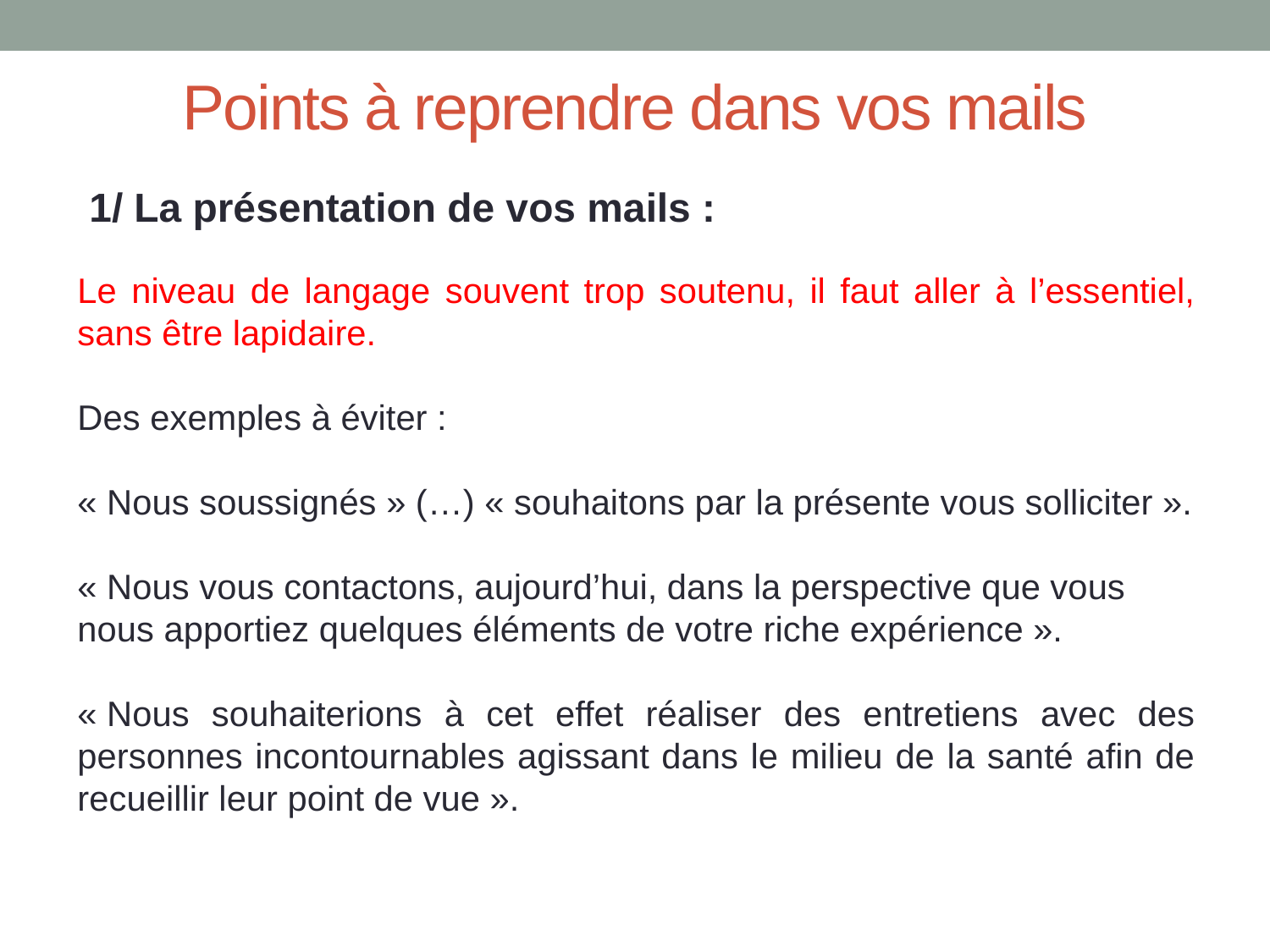

# Points à reprendre dans vos mails
 1/ La présentation de vos mails :

Le niveau de langage souvent trop soutenu, il faut aller à l’essentiel, sans être lapidaire.

Des exemples à éviter :

« Nous soussignés » (…) « souhaitons par la présente vous solliciter ».

« Nous vous contactons, aujourd’hui, dans la perspective que vous nous apportiez quelques éléments de votre riche expérience ».

« Nous souhaiterions à cet effet réaliser des entretiens avec des personnes incontournables agissant dans le milieu de la santé afin de recueillir leur point de vue ».